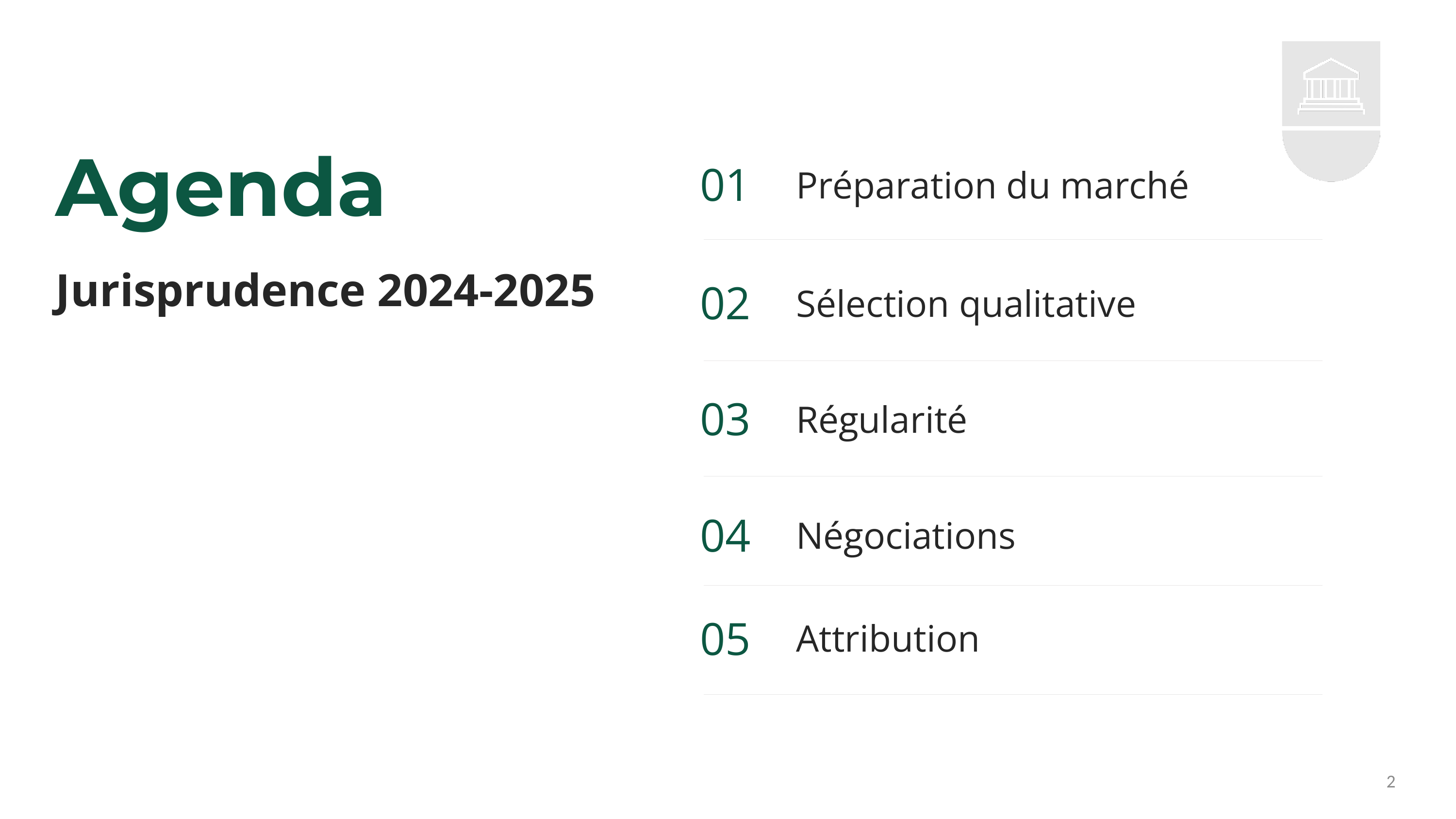

# Agenda
01
Préparation du marché
Jurisprudence 2024-2025
02
Sélection qualitative
Régularité
03
Négociations
04
Attribution
05
2